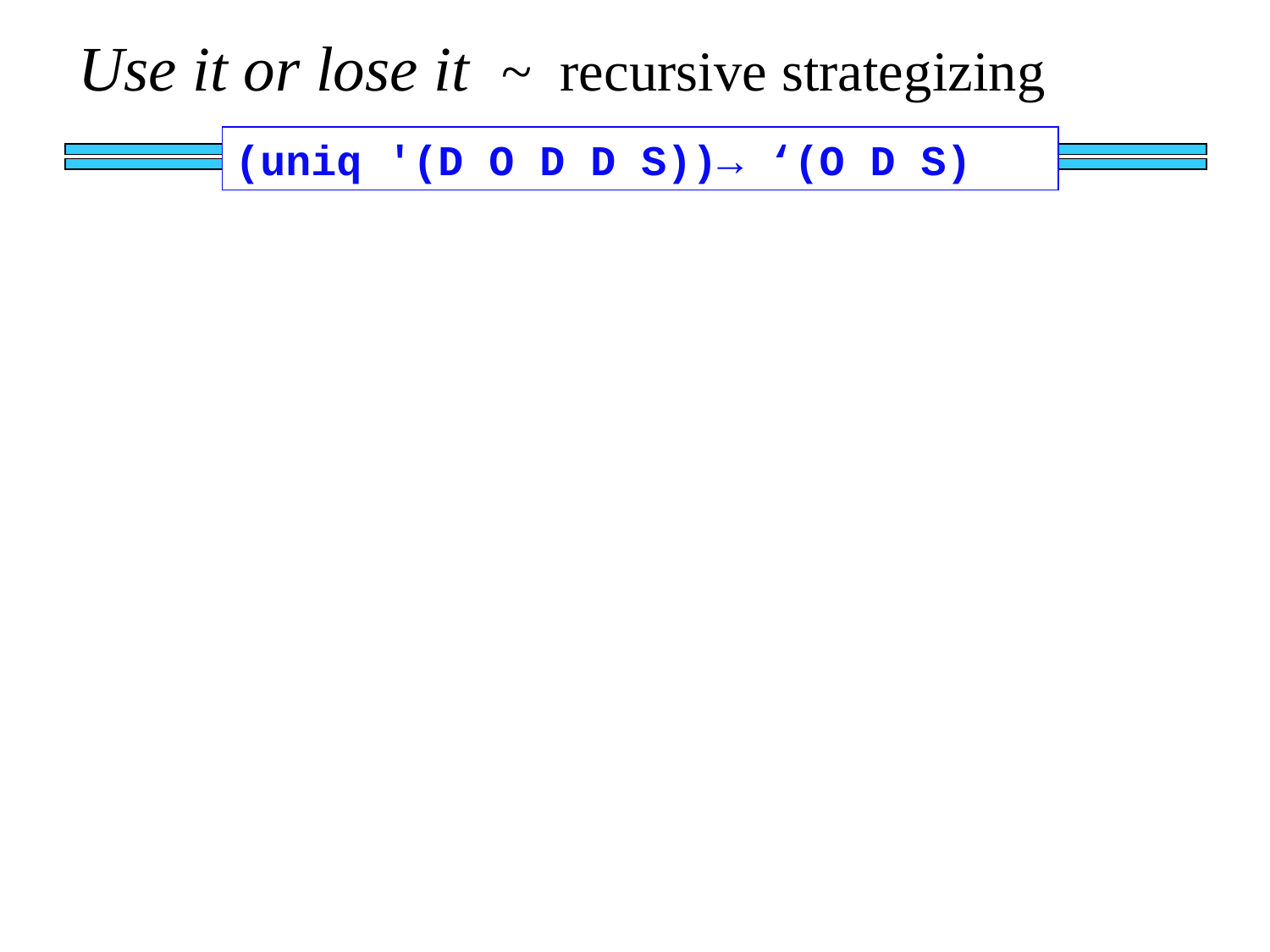

Use it or lose it  ~  recursive strategizing
(uniq '(D O D D S))→ ‘(O D S)